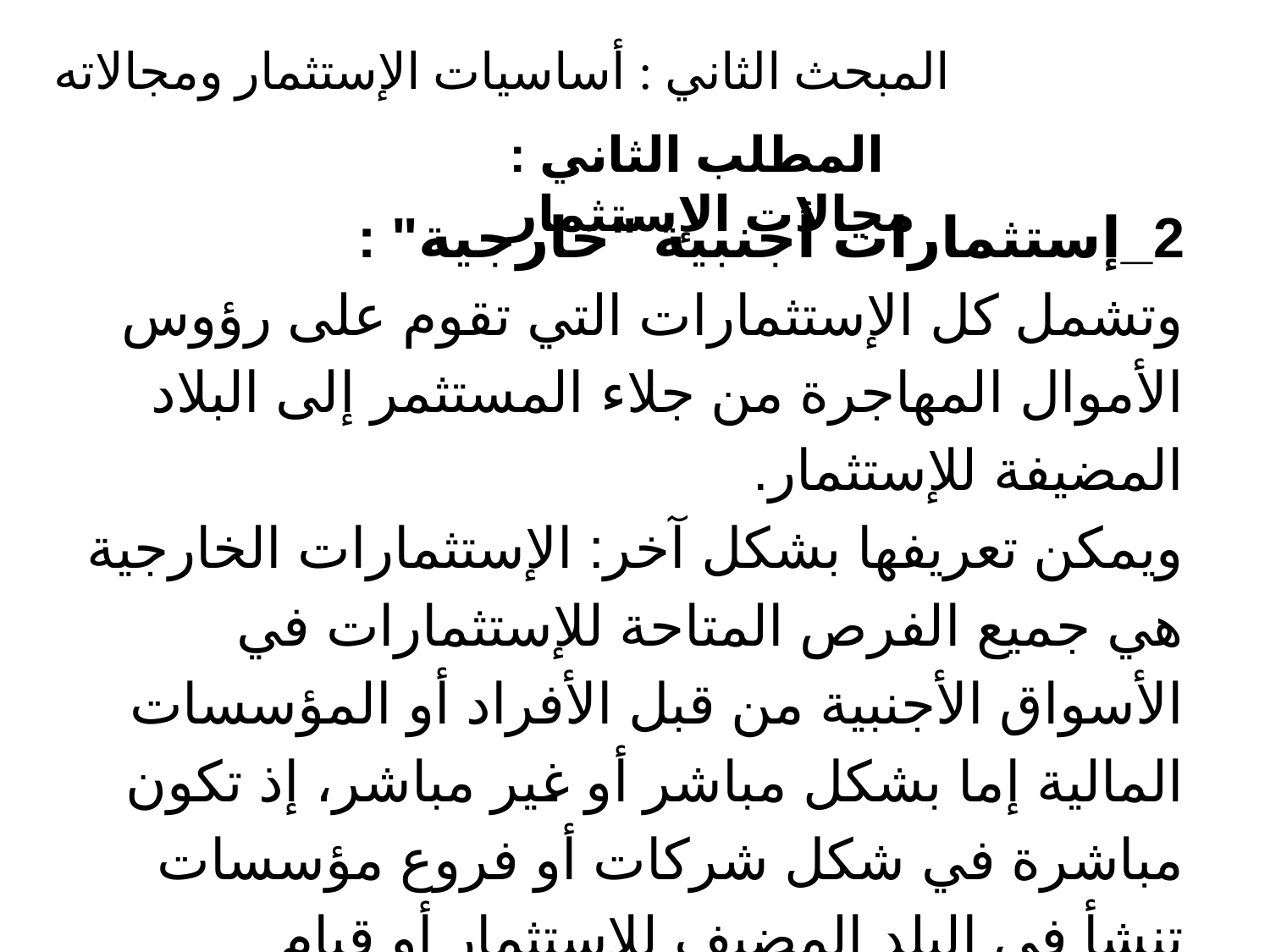

# المبحث الثاني : أساسيات الإستثمار ومجالاته
المطلب الثاني : مجالات الإستثمار
2_إستثمارات أجنبية "خارجية" :
وتشمل كل الإستثمارات التي تقوم على رؤوس الأموال المهاجرة من جلاء المستثمر إلى البلاد المضيفة للإستثمار.
ويمكن تعريفها بشكل آخر: الإستثمارات الخارجية هي جميع الفرص المتاحة للإستثمارات في الأسواق الأجنبية من قبل الأفراد أو المؤسسات المالية إما بشكل مباشر أو غير مباشر، إذ تكون مباشرة في شكل شركات أو فروع مؤسسات تنشأ في البلد المضيف للإستثمار أو قيام المستثمرين المحليين بشراء عقارات أو حصص في شركات أجنبية ويكون الإستثمار غير مباشر للبلد المصدر لرأس المال عن طريق مؤسسات مالية دولية أو عن طريق صناديق الاستثمار، حيث تستثمر الأموال في مشروعات استثمارية في شتى دول العالم.